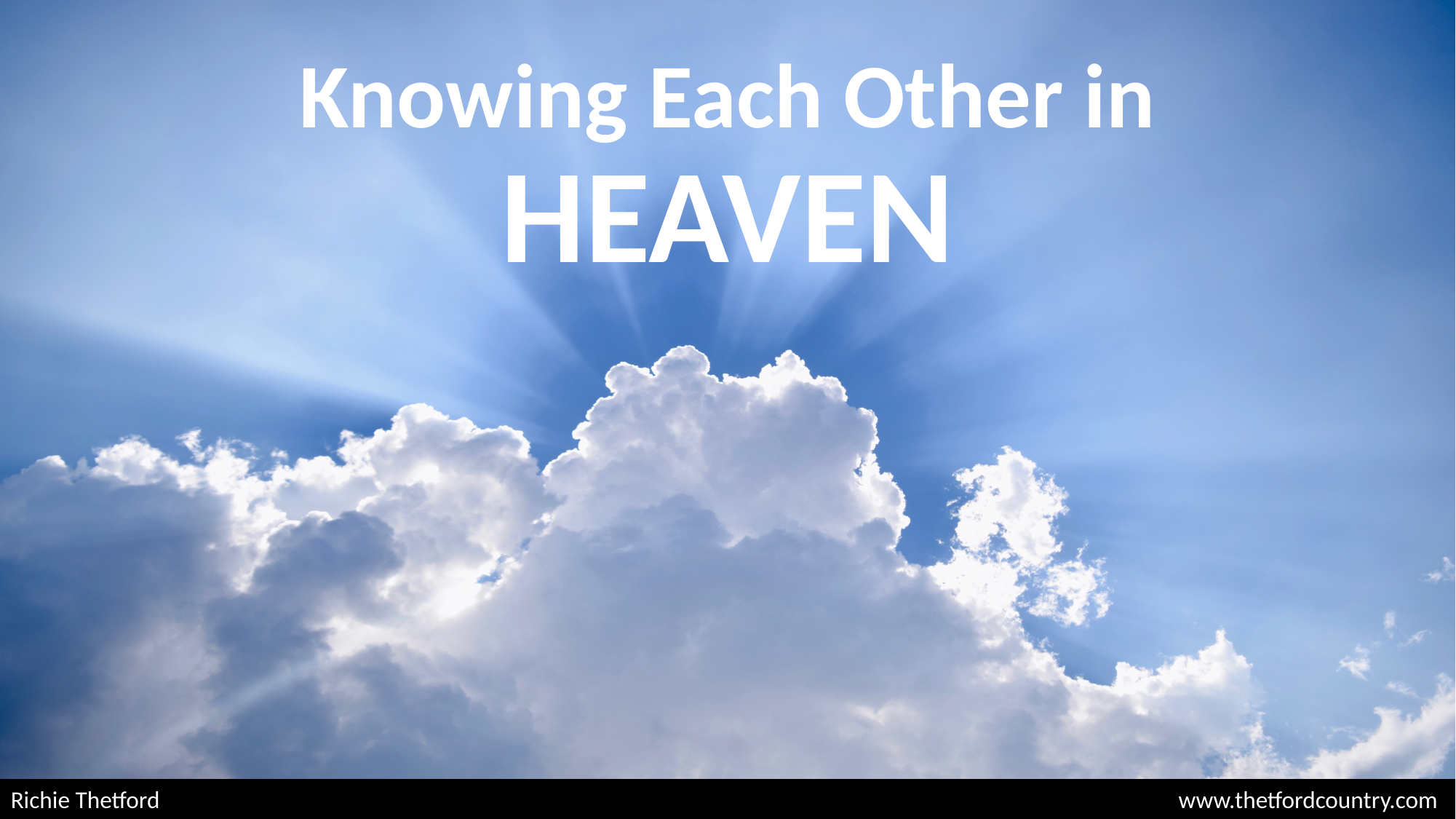

# Knowing Each Other in HEAVEN
Richie Thetford									              www.thetfordcountry.com